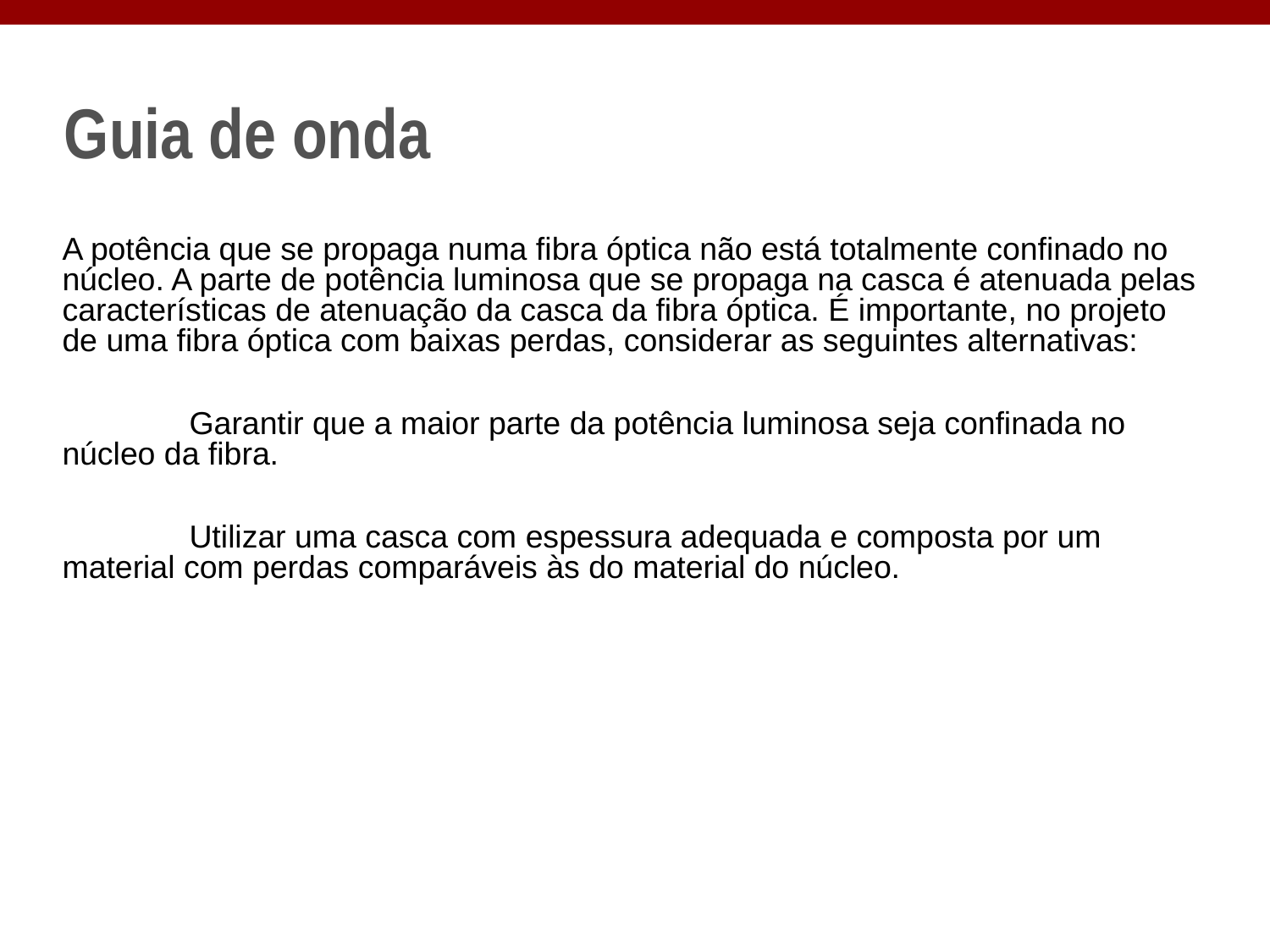

# Guia de onda
A potência que se propaga numa fibra óptica não está totalmente confinado no núcleo. A parte de potência luminosa que se propaga na casca é atenuada pelas características de atenuação da casca da fibra óptica. É importante, no projeto de uma fibra óptica com baixas perdas, considerar as seguintes alternativas:

	Garantir que a maior parte da potência luminosa seja confinada no núcleo da fibra.

	Utilizar uma casca com espessura adequada e composta por um material com perdas comparáveis às do material do núcleo.